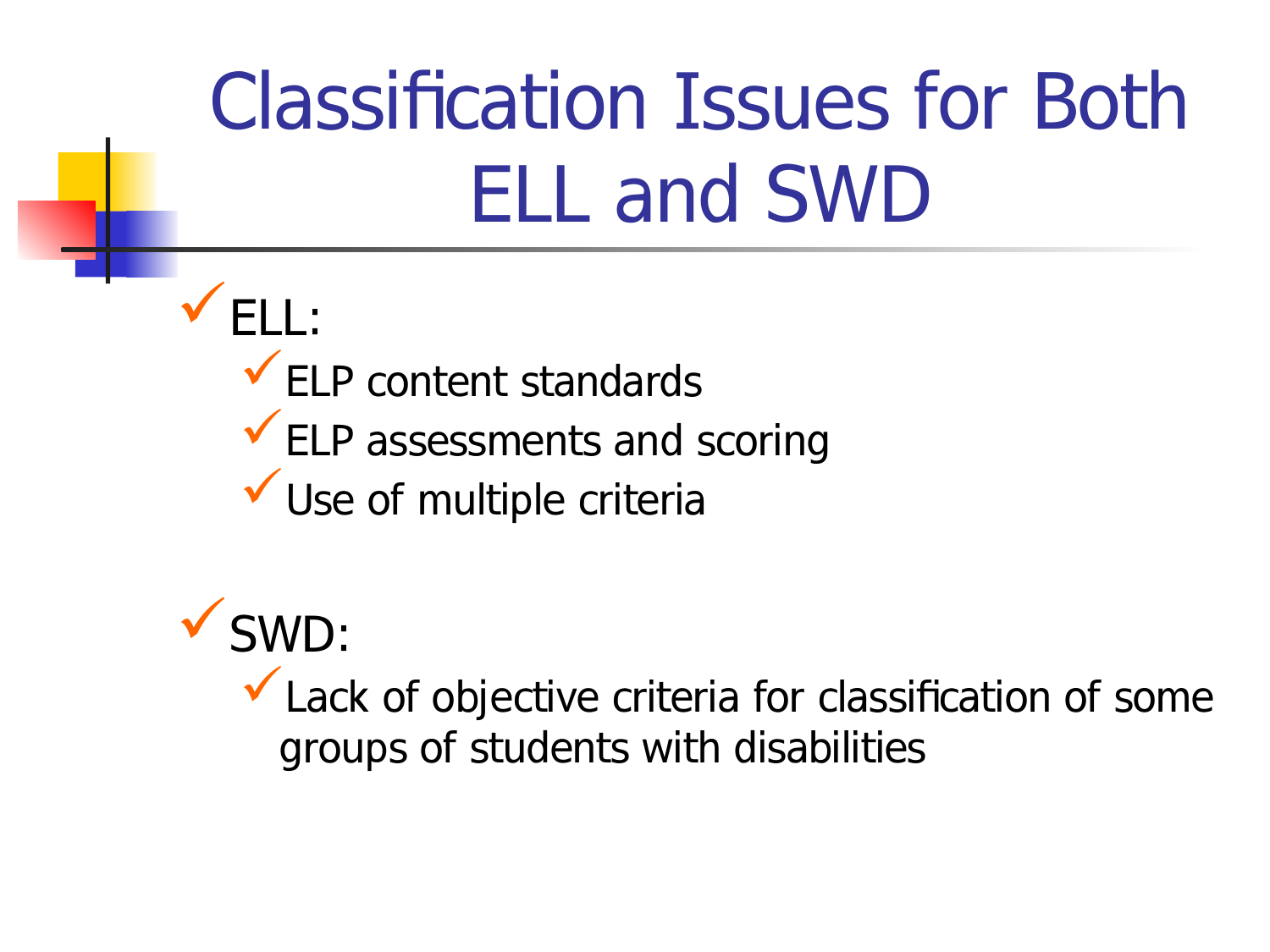

# Classification Issues for Both ELL and SWD
ELL:
ELP content standards
ELP assessments and scoring
Use of multiple criteria

SWD:
Lack of objective criteria for classification of some groups of students with disabilities